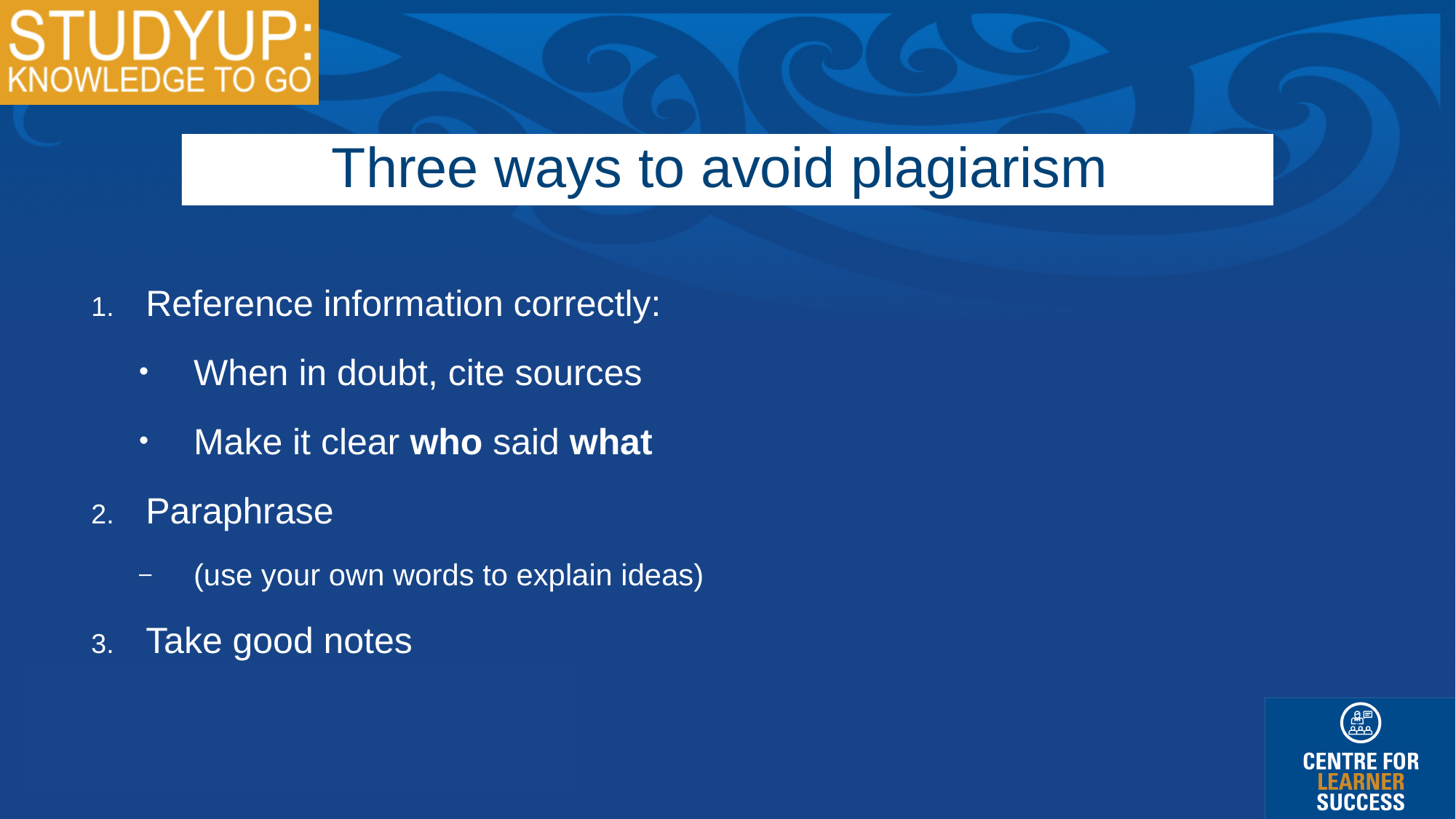

# Three ways to avoid plagiarism
Reference information correctly:
When in doubt, cite sources
Make it clear who said what
Paraphrase
(use your own words to explain ideas)
Take good notes